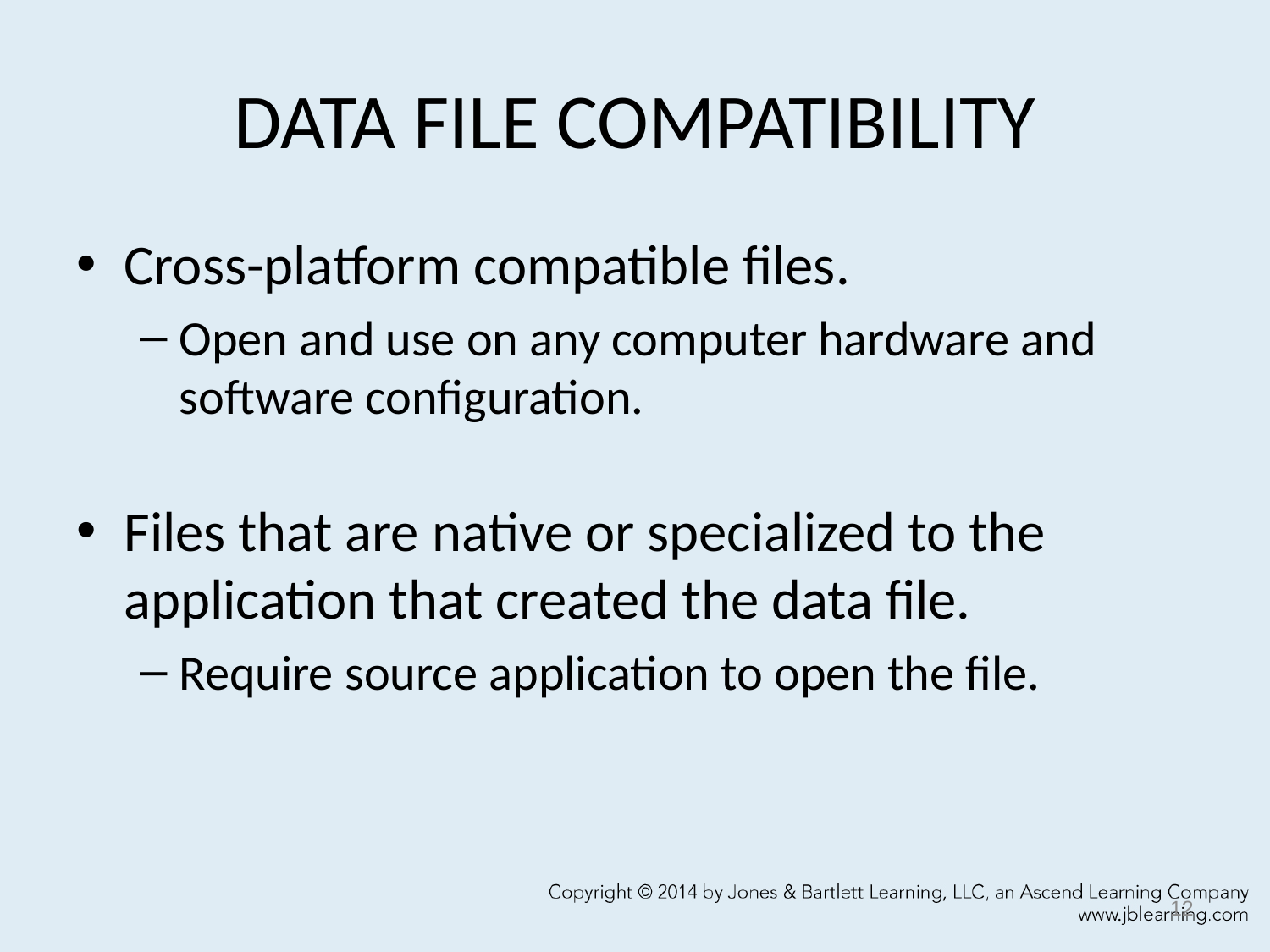

# DATA FILE COMPATIBILITY
Cross-platform compatible files.
Open and use on any computer hardware and software configuration.
Files that are native or specialized to the application that created the data file.
Require source application to open the file.

12